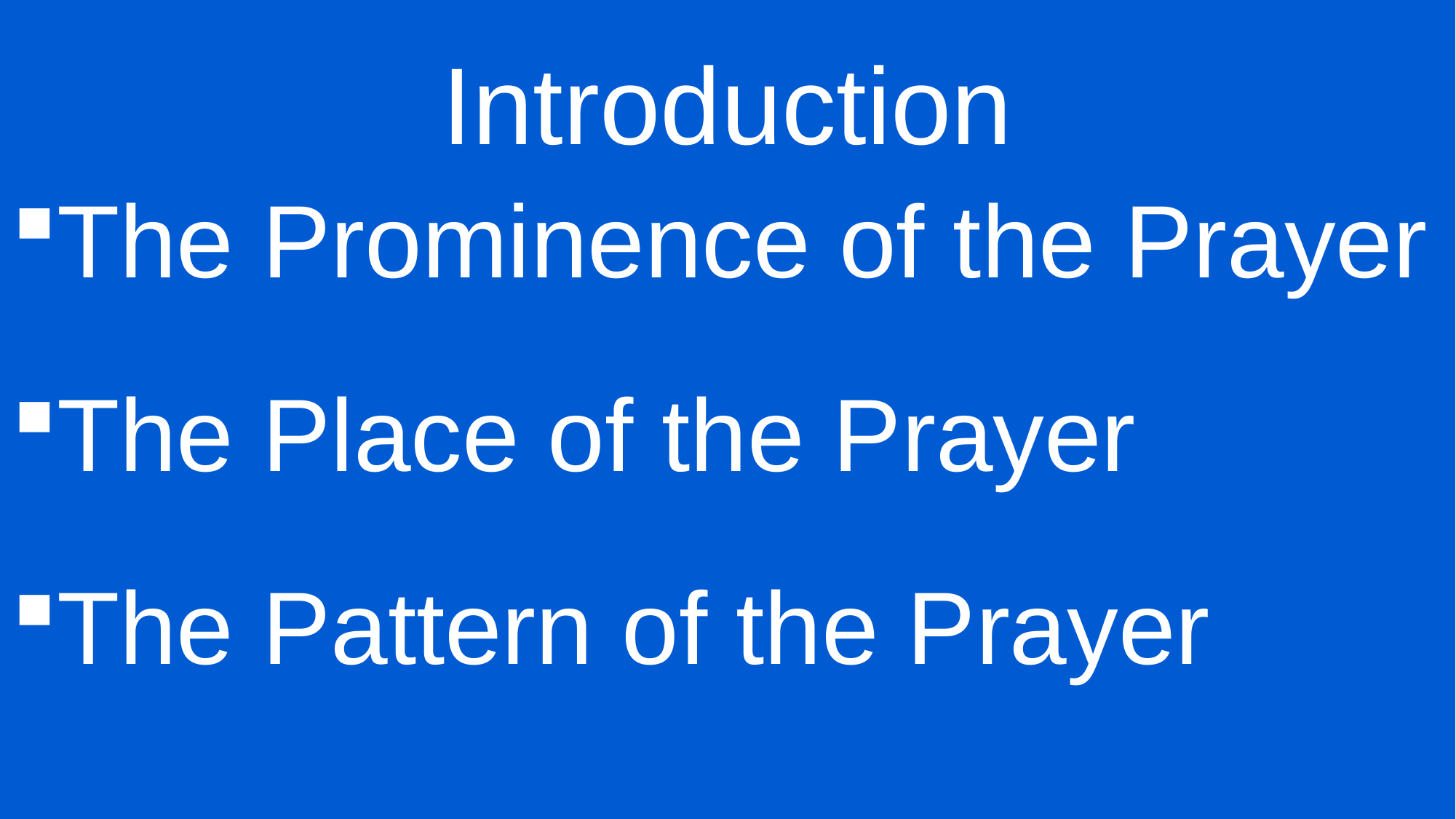

# Introduction
The Prominence of the Prayer

The Place of the Prayer

The Pattern of the Prayer